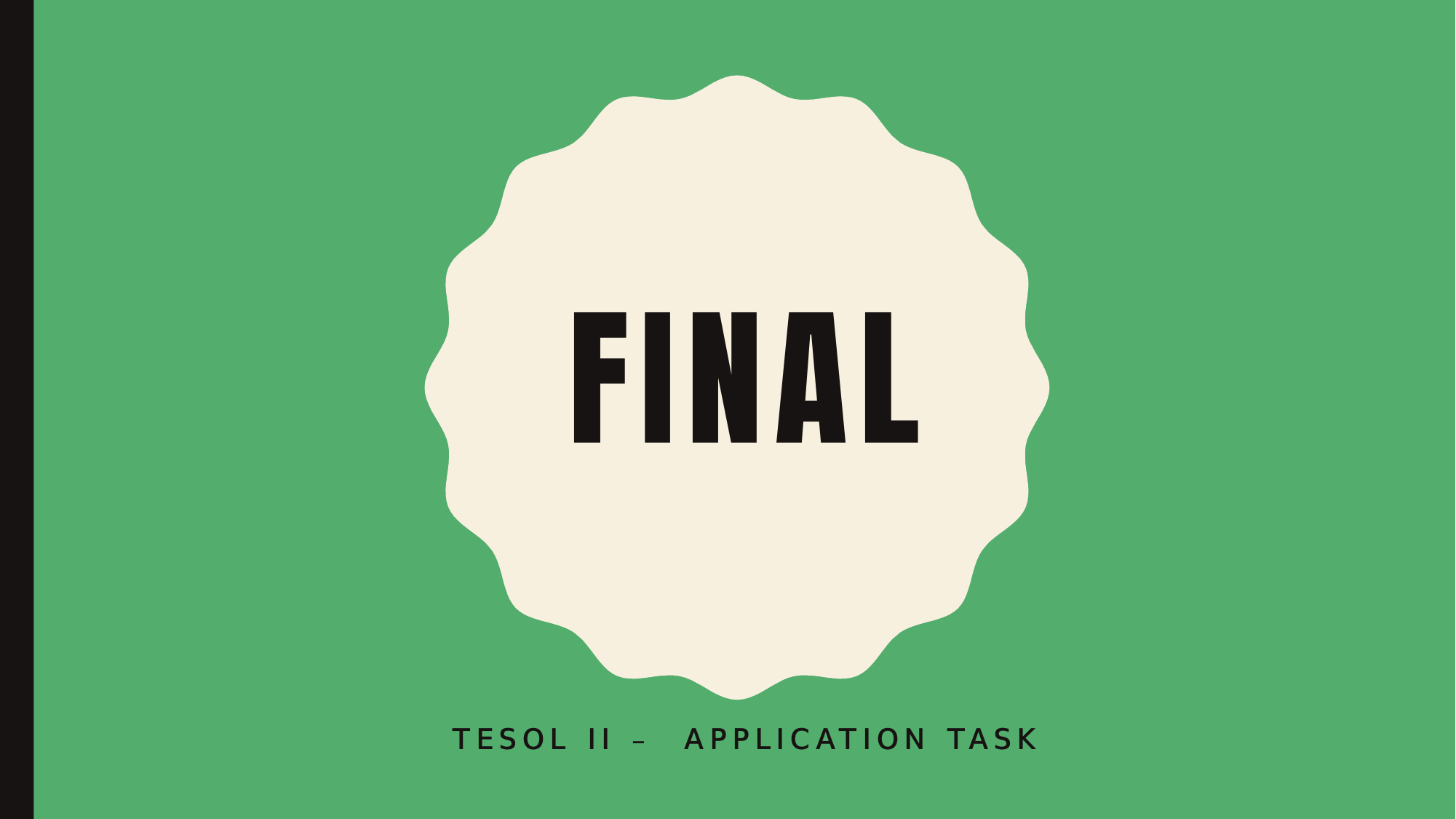

# Final
TESOL II –  application Task